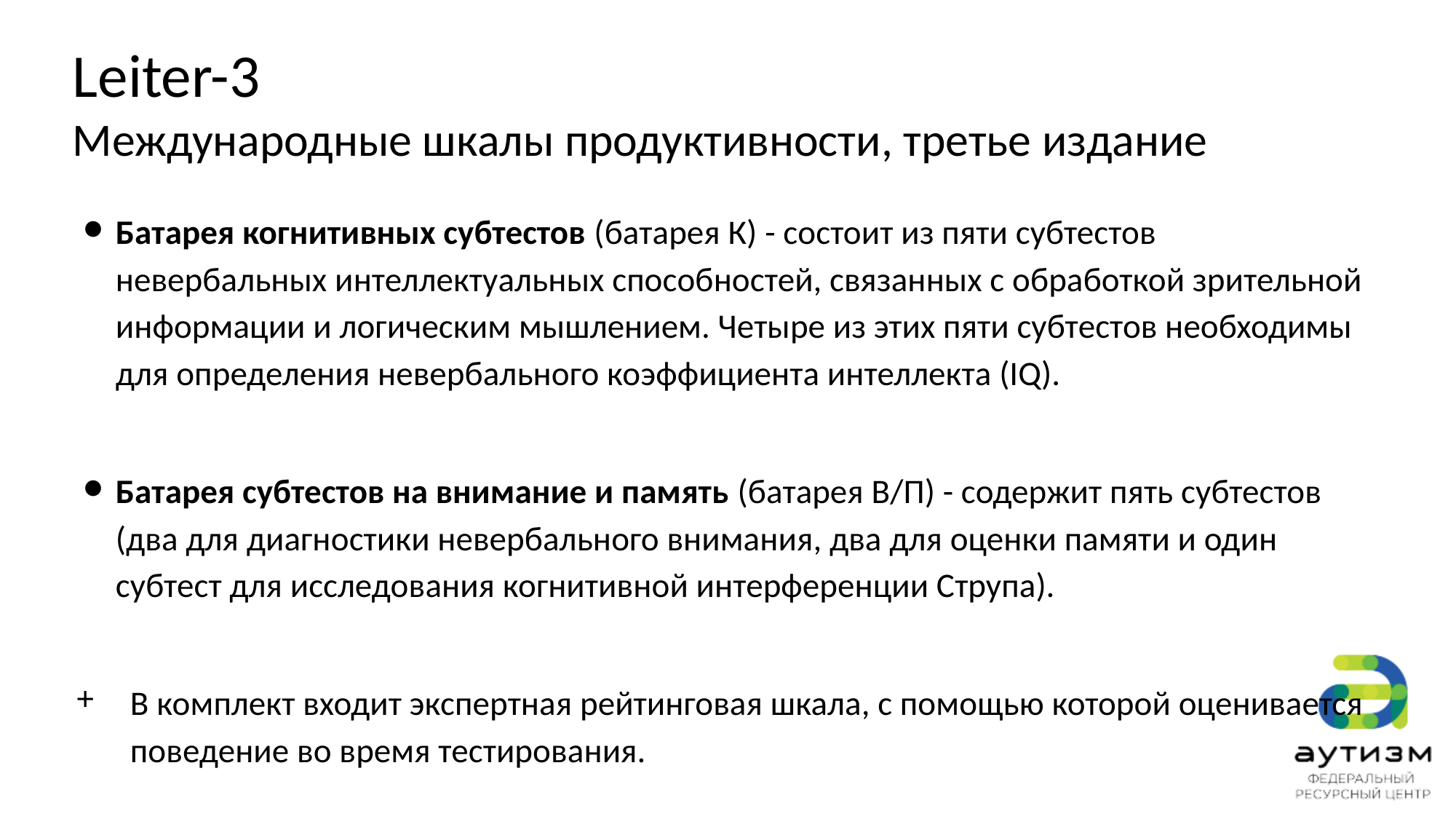

Leiter-3
Международные шкалы продуктивности, третье издание
Батарея когнитивных субтестов (батарея К) - состоит из пяти субтестов невербальных интеллектуальных способностей, связанных с обработкой зрительной информации и логическим мышлением. Четыре из этих пяти субтестов необходимы для определения невербального коэффициента интеллекта (IQ).

Батарея субтестов на внимание и память (батарея В/П) - содержит пять субтестов (два для диагностики невербального внимания, два для оценки памяти и один субтест для исследования когнитивной интерференции Струпа).

В комплект входит экспертная рейтинговая шкала, с помощью которой оценивается поведение во время тестирования.